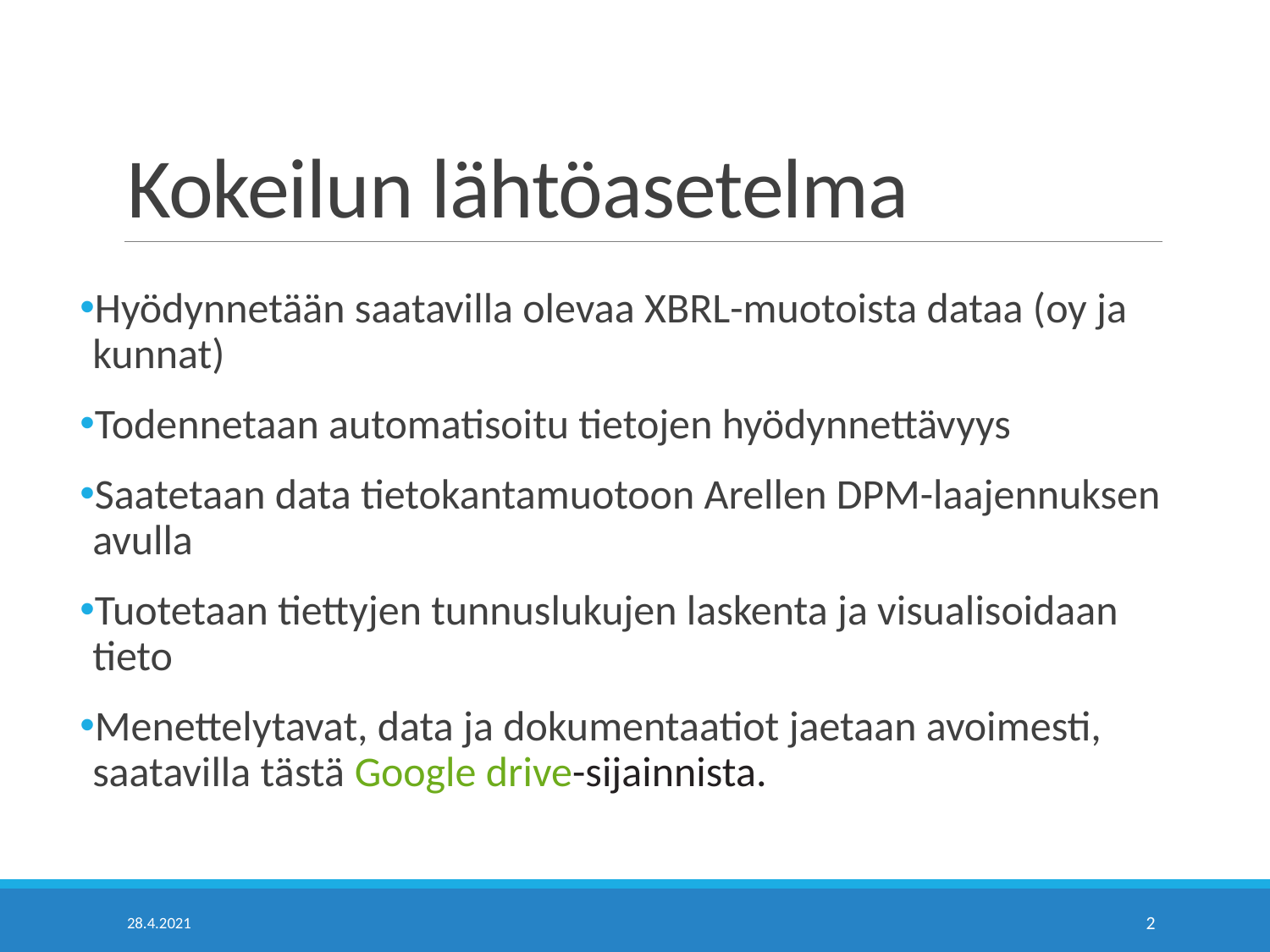

# Kokeilun lähtöasetelma
Hyödynnetään saatavilla olevaa XBRL-muotoista dataa (oy ja kunnat)
Todennetaan automatisoitu tietojen hyödynnettävyys
Saatetaan data tietokantamuotoon Arellen DPM-laajennuksen avulla
Tuotetaan tiettyjen tunnuslukujen laskenta ja visualisoidaan tieto
Menettelytavat, data ja dokumentaatiot jaetaan avoimesti, saatavilla tästä Google drive-sijainnista.
28.4.2021
2